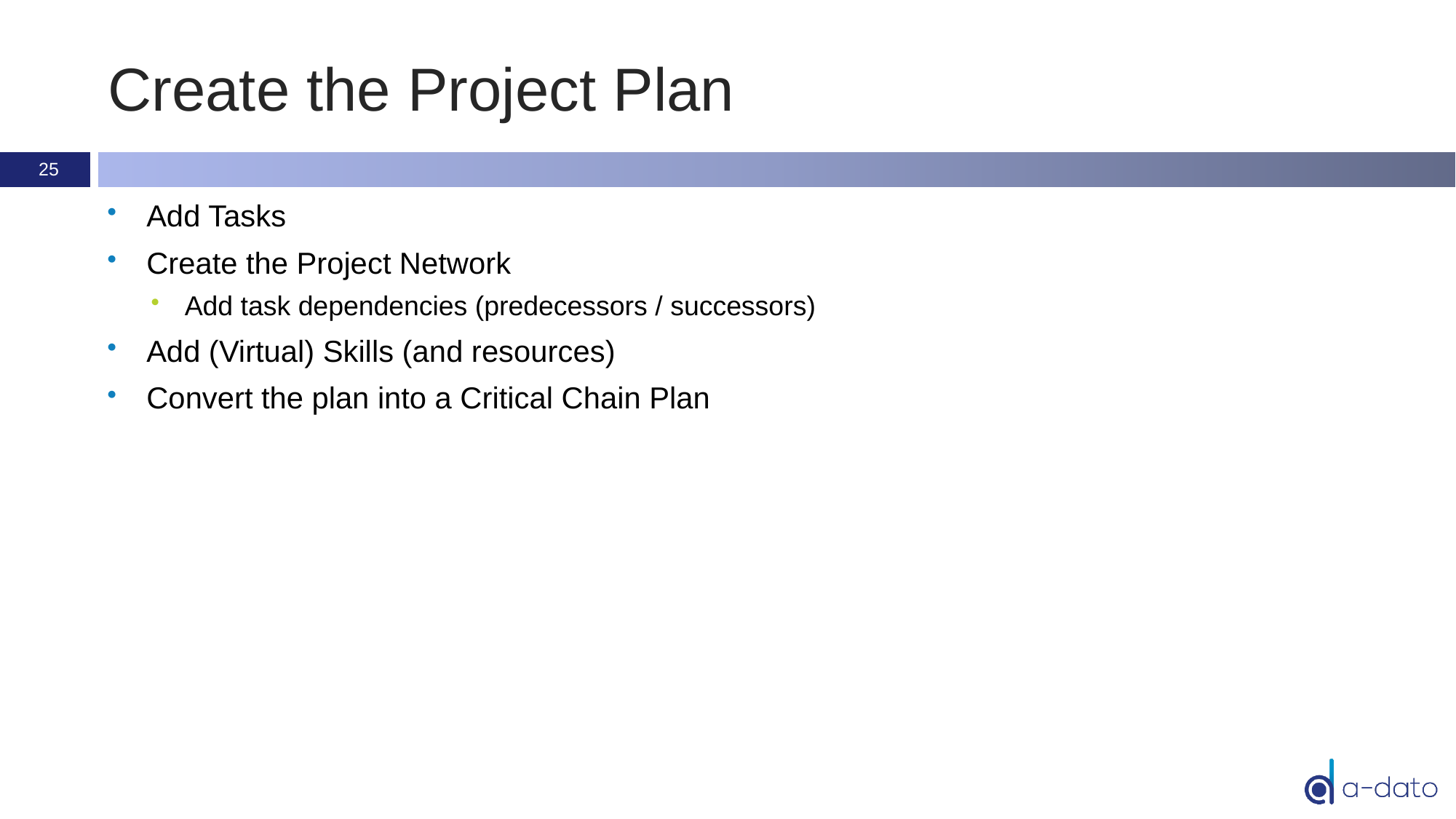

# Create the Project Plan
25
Add Tasks
Create the Project Network
Add task dependencies (predecessors / successors)
Add (Virtual) Skills (and resources)
Convert the plan into a Critical Chain Plan